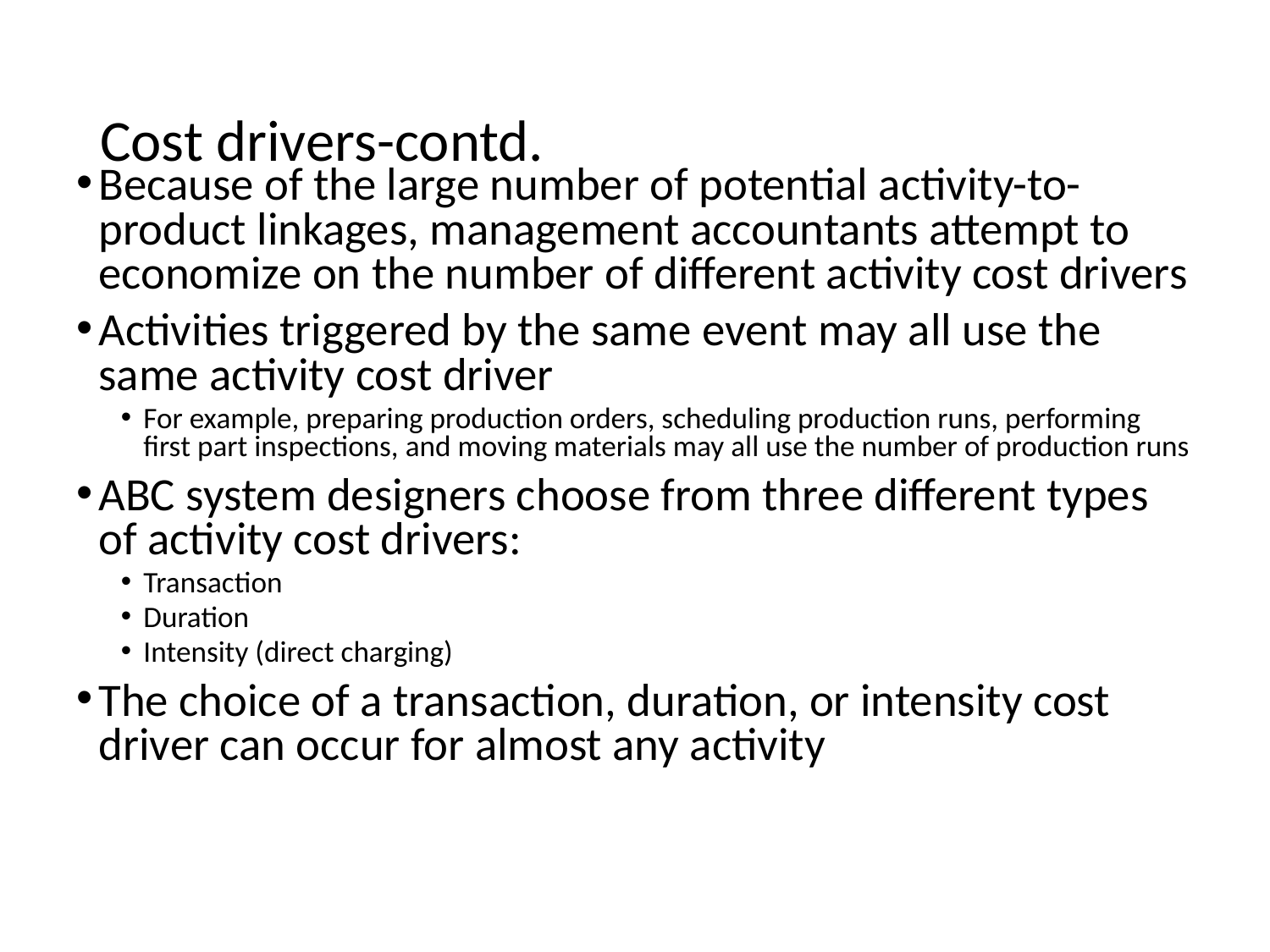

# Cost drivers-contd.
Because of the large number of potential activity-to-product linkages, management accountants attempt to economize on the number of different activity cost drivers
Activities triggered by the same event may all use the same activity cost driver
For example, preparing production orders, scheduling production runs, performing first part inspections, and moving materials may all use the number of production runs
ABC system designers choose from three different types of activity cost drivers:
Transaction
Duration
Intensity (direct charging)
The choice of a transaction, duration, or intensity cost driver can occur for almost any activity